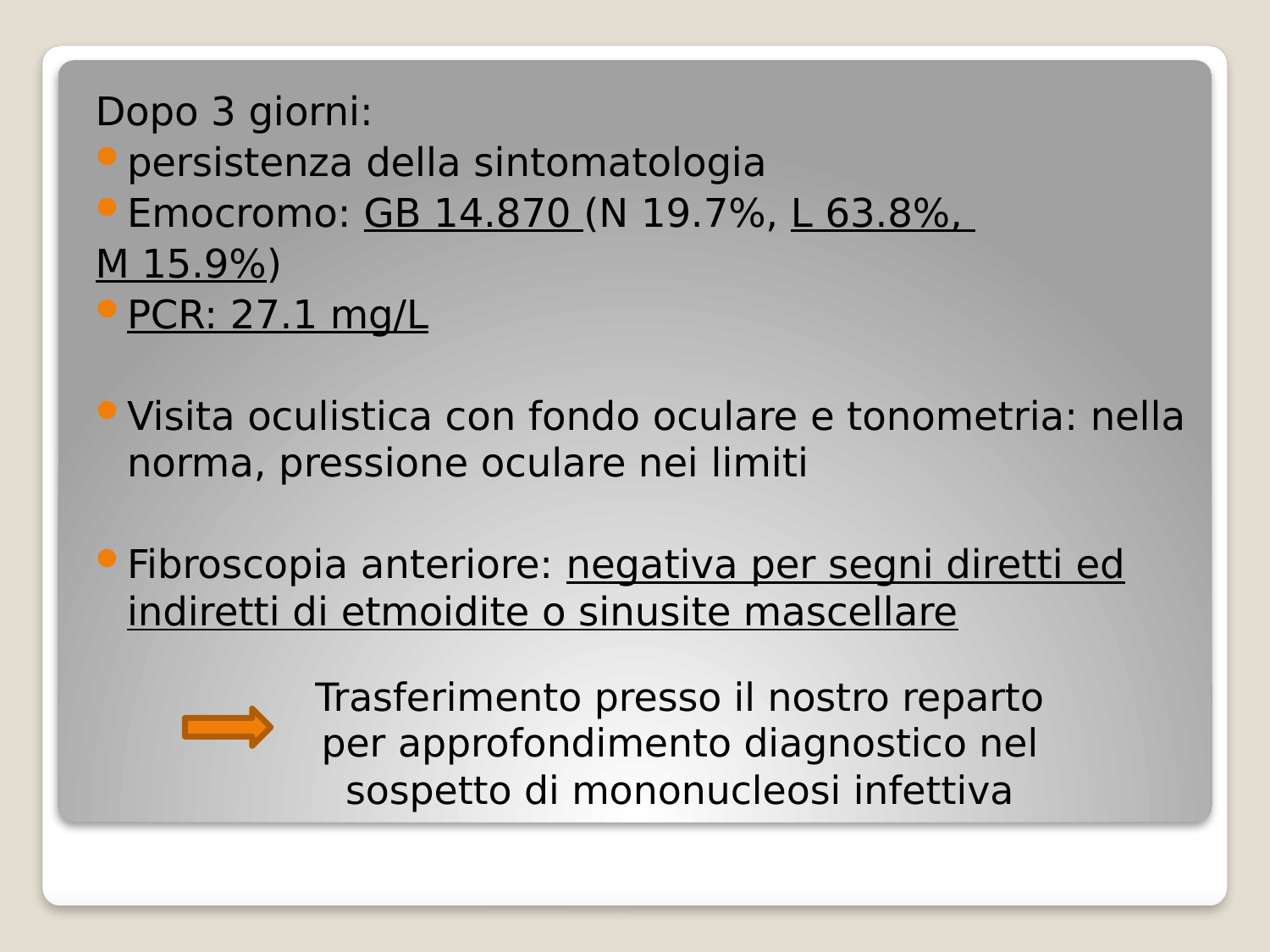

Dopo 3 giorni:
persistenza della sintomatologia
Emocromo: GB 14.870 (N 19.7%, L 63.8%,
M 15.9%)
PCR: 27.1 mg/L

Visita oculistica con fondo oculare e tonometria: nella norma, pressione oculare nei limiti

Fibroscopia anteriore: negativa per segni diretti ed indiretti di etmoidite o sinusite mascellare

Trasferimento presso il nostro reparto per approfondimento diagnostico nel sospetto di mononucleosi infettiva